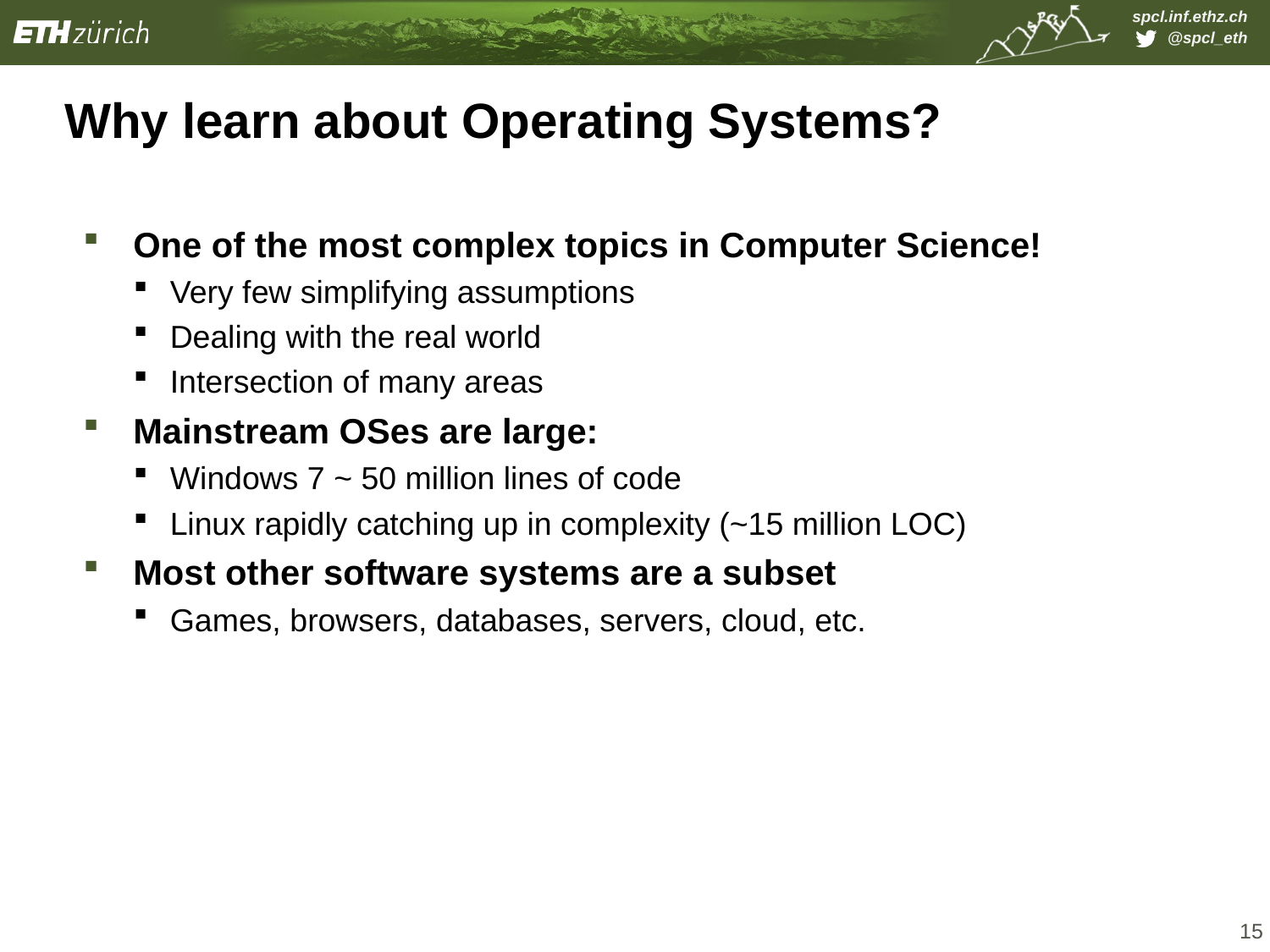

# Why learn about Operating Systems?
One of the most complex topics in Computer Science!
Very few simplifying assumptions
Dealing with the real world
Intersection of many areas
Mainstream OSes are large:
Windows 7 ~ 50 million lines of code
Linux rapidly catching up in complexity (~15 million LOC)
Most other software systems are a subset
Games, browsers, databases, servers, cloud, etc.

15